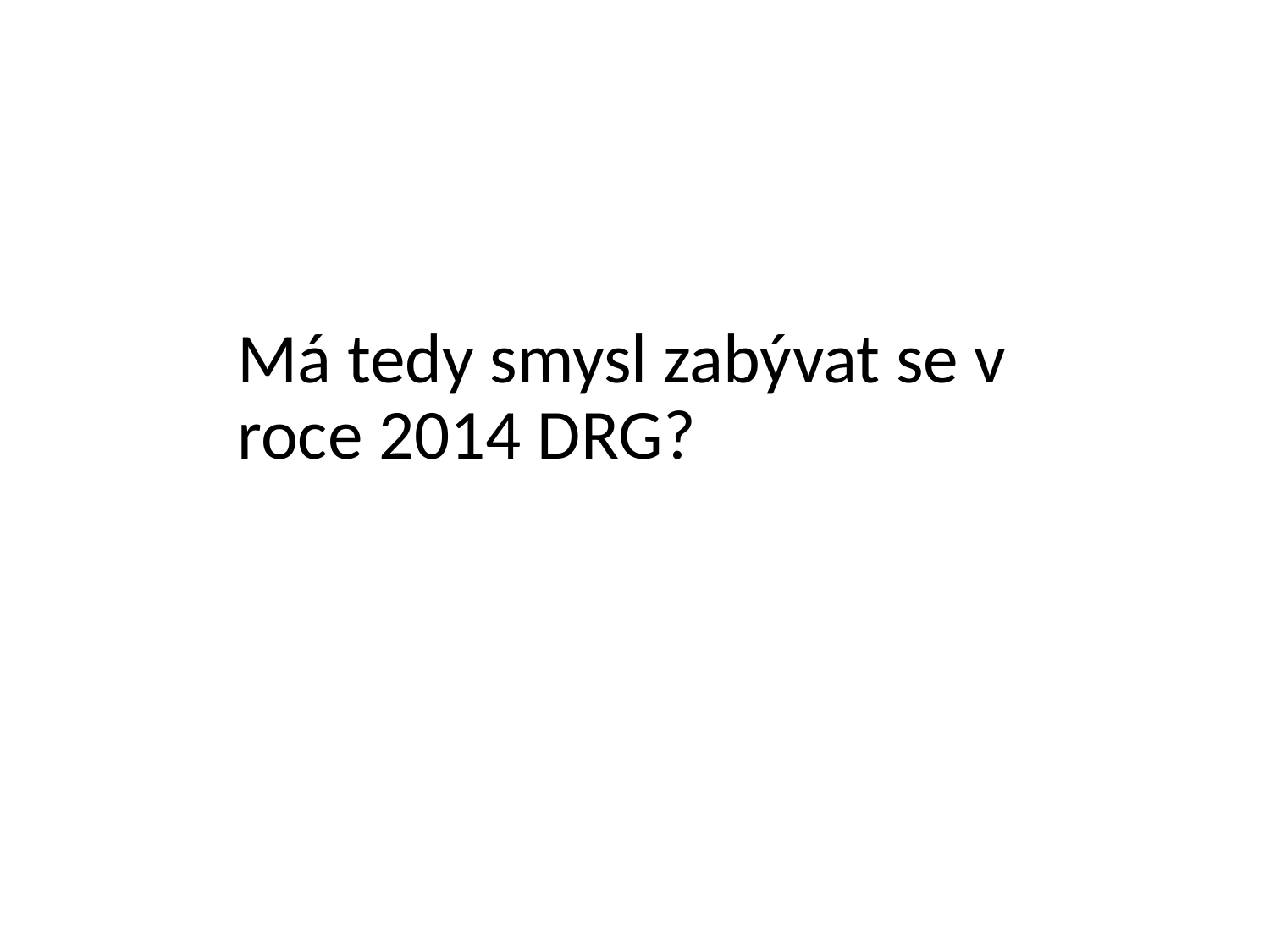

Má tedy smysl zabývat se v roce 2014 DRG?